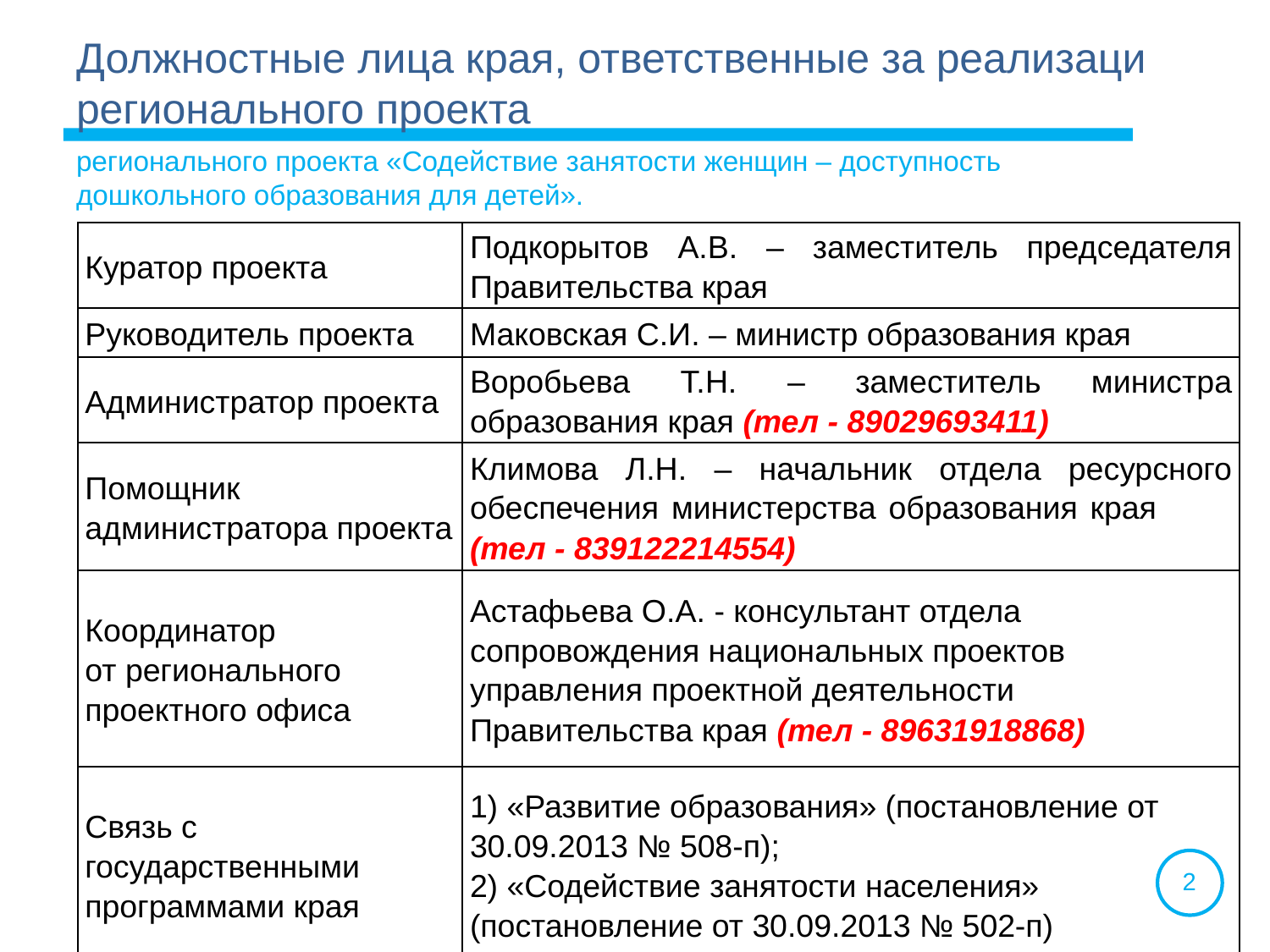

Должностные лица края, ответственные за реализацию регионального проекта

регионального проекта «Содействие занятости женщин – доступность дошкольного образования для детей».

| Куратор проекта | Подкорытов А.В. – заместитель председателя Правительства края |
| --- | --- |
| Руководитель проекта | Маковская С.И. – министр образования края |
| Администратор проекта | Воробьева Т.Н. – заместитель министра образования края (тел - 89029693411) |
| Помощник администратора проекта | Климова Л.Н. – начальник отдела ресурсного обеспечения министерства образования края (тел - 839122214554) |
| Координатор от регионального проектного офиса | Астафьева О.А. - консультант отдела сопровождения национальных проектов управления проектной деятельности Правительства края (тел - 89631918868) |
| Связь с государственными программами края | 1) «Развитие образования» (постановление от 30.09.2013 № 508-п); 2) «Содействие занятости населения» (постановление от 30.09.2013 № 502-п) |